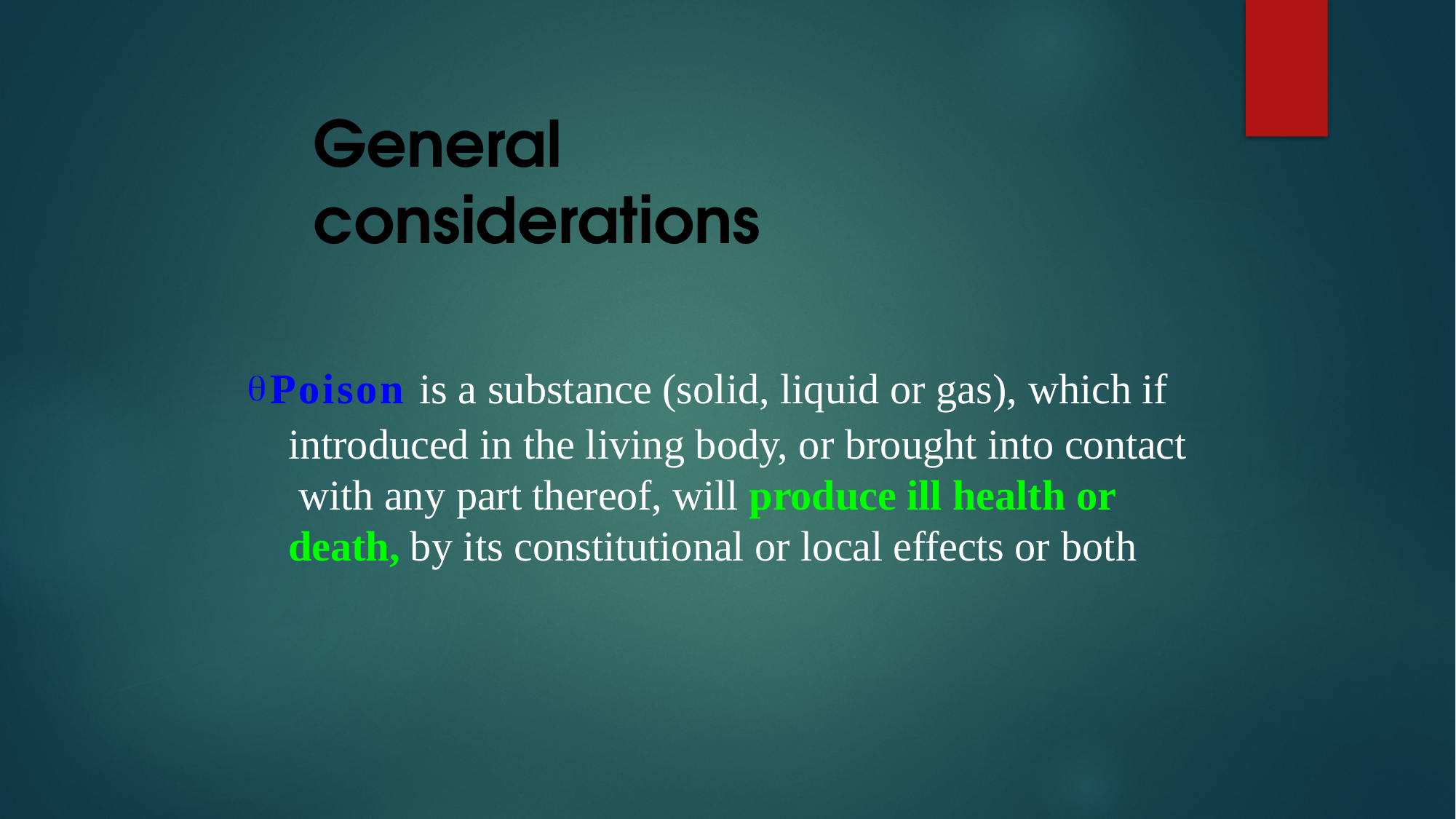

# General considerations
θPoison is a substance (solid, liquid or gas), which if  introduced in the living body, or brought into contact  with any part thereof, will produce ill health or  death, by its constitutional or local effects or both